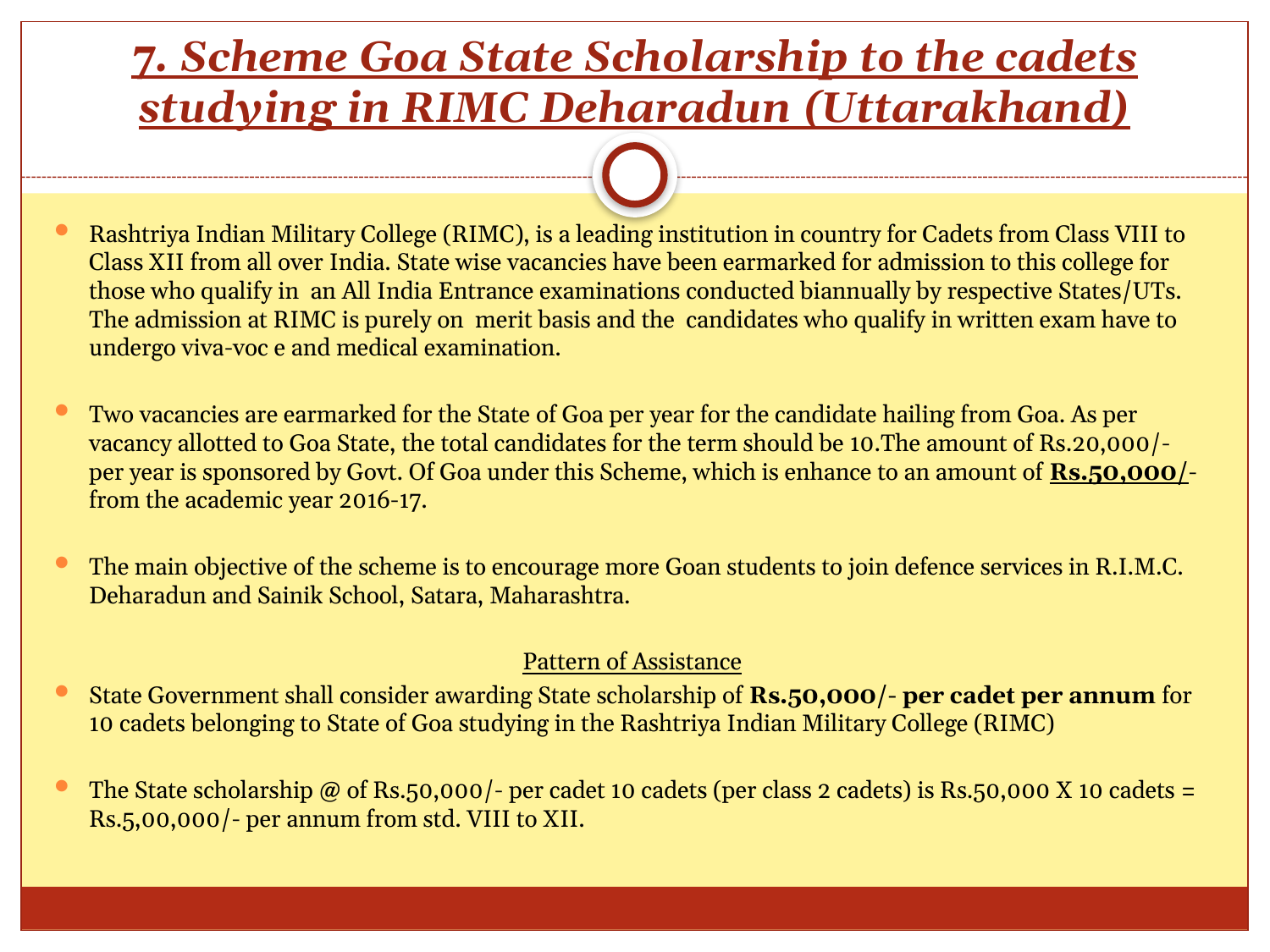

# 7. Scheme Goa State Scholarship to the cadets studying in RIMC Deharadun (Uttarakhand)
Rashtriya Indian Military College (RIMC), is a leading institution in country for Cadets from Class VIII to Class XII from all over India. State wise vacancies have been earmarked for admission to this college for those who qualify in  an All India Entrance examinations conducted biannually by respective States/UTs. The admission at RIMC is purely on  merit basis and the  candidates who qualify in written exam have to undergo viva-voc e and medical examination.

Two vacancies are earmarked for the State of Goa per year for the candidate hailing from Goa. As per vacancy allotted to Goa State, the total candidates for the term should be 10.The amount of Rs.20,000/- per year is sponsored by Govt. Of Goa under this Scheme, which is enhance to an amount of Rs.50,000/- from the academic year 2016-17.

The main objective of the scheme is to encourage more Goan students to join defence services in R.I.M.C. Deharadun and Sainik School, Satara, Maharashtra.

Pattern of Assistance
State Government shall consider awarding State scholarship of Rs.50,000/- per cadet per annum for 10 cadets belonging to State of Goa studying in the Rashtriya Indian Military College (RIMC)

The State scholarship @ of Rs.50,000/- per cadet 10 cadets (per class 2 cadets) is Rs.50,000 X 10 cadets = Rs.5,00,000/- per annum from std. VIII to XII.